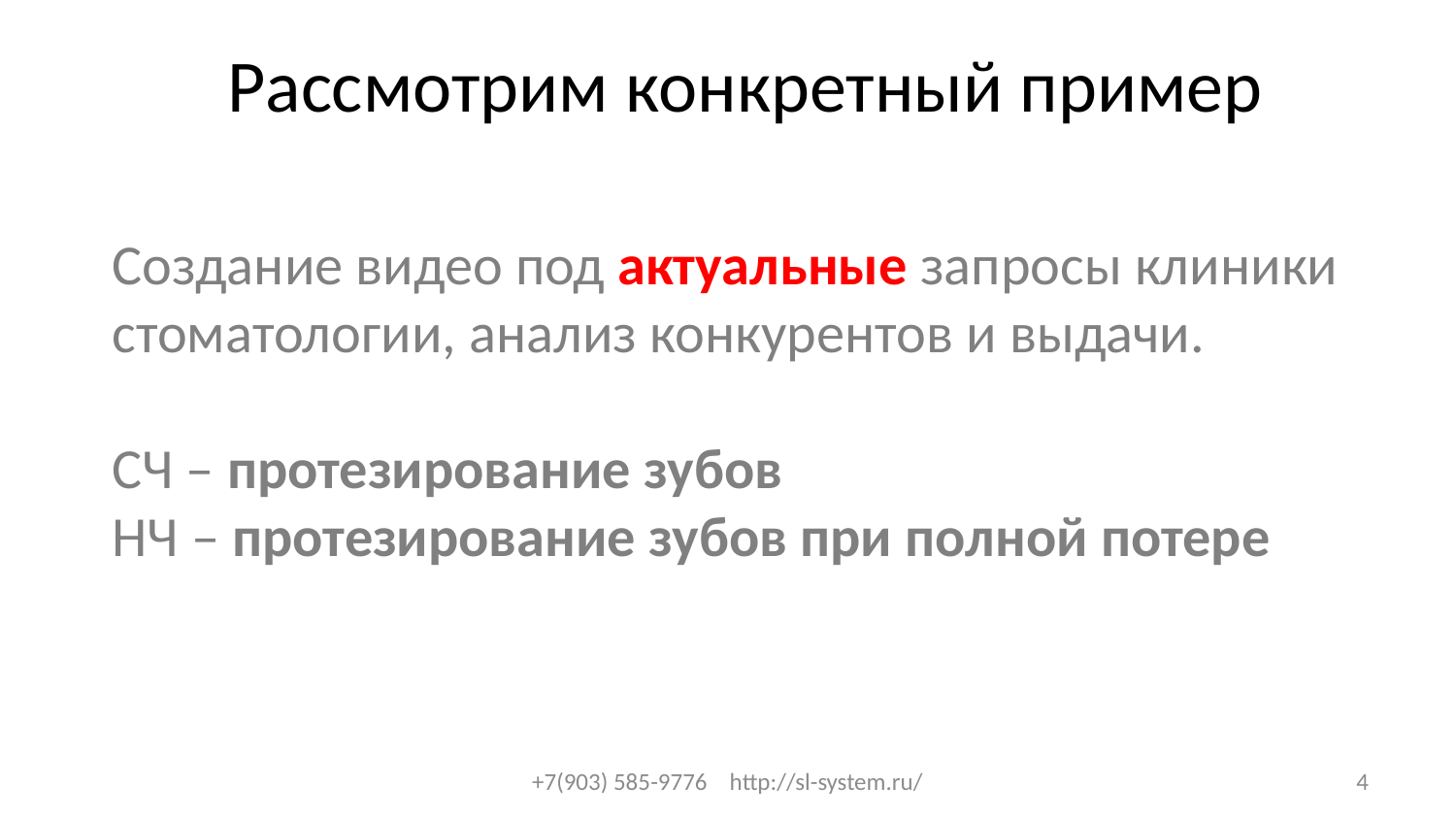

Рассмотрим конкретный пример
# Создание видео под актуальные запросы клиники стоматологии, анализ конкурентов и выдачи. СЧ – протезирование зубов НЧ – протезирование зубов при полной потере
+7(903) 585-9776    http://sl-system.ru/
4